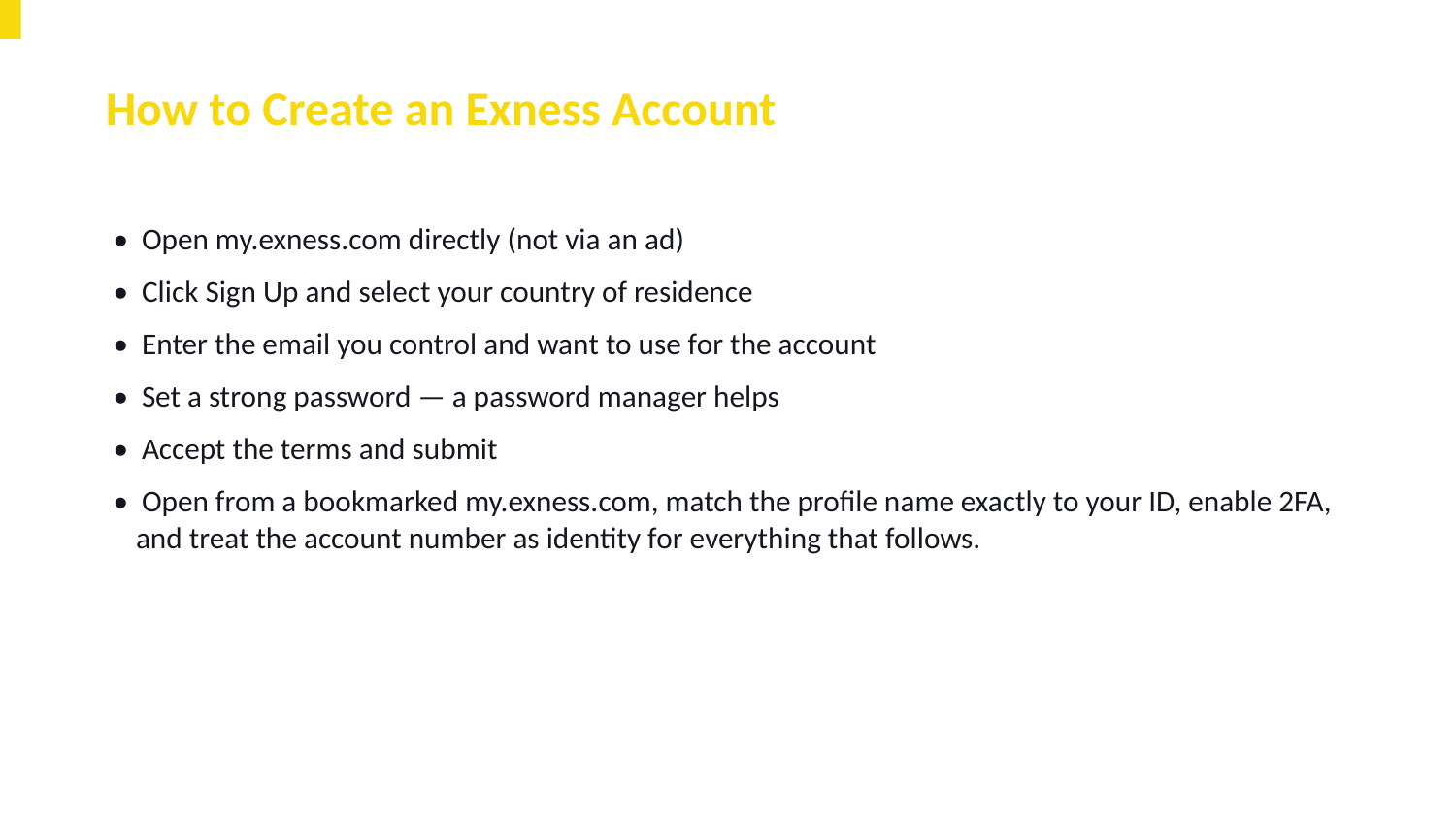

How to Create an Exness Account
•  Open my.exness.com directly (not via an ad)
•  Click Sign Up and select your country of residence
•  Enter the email you control and want to use for the account
•  Set a strong password — a password manager helps
•  Accept the terms and submit
•  Open from a bookmarked my.exness.com, match the profile name exactly to your ID, enable 2FA, and treat the account number as identity for everything that follows.